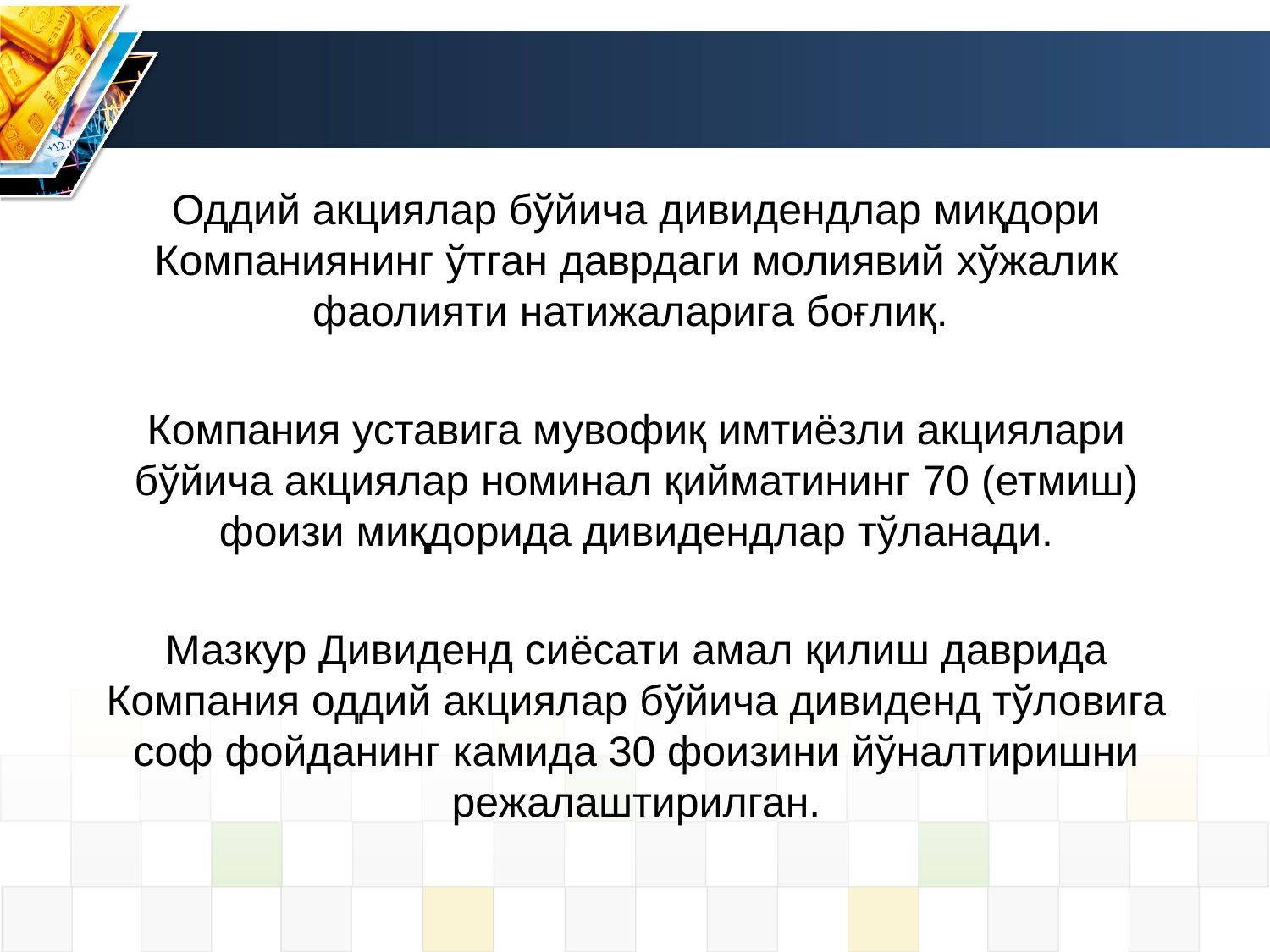

Оддий акциялар бўйича дивидендлар миқдори Компаниянинг ўтган даврдаги молиявий хўжалик фаолияти натижаларига боғлиқ.

Компания уставига мувофиқ имтиёзли акциялари бўйича акциялар номинал қийматининг 70 (етмиш) фоизи миқдорида дивидендлар тўланади.

Мазкур Дивиденд сиёсати амал қилиш даврида Компания оддий акциялар бўйича дивиденд тўловига соф фойданинг камида 30 фоизини йўналтиришни режалаштирилган.